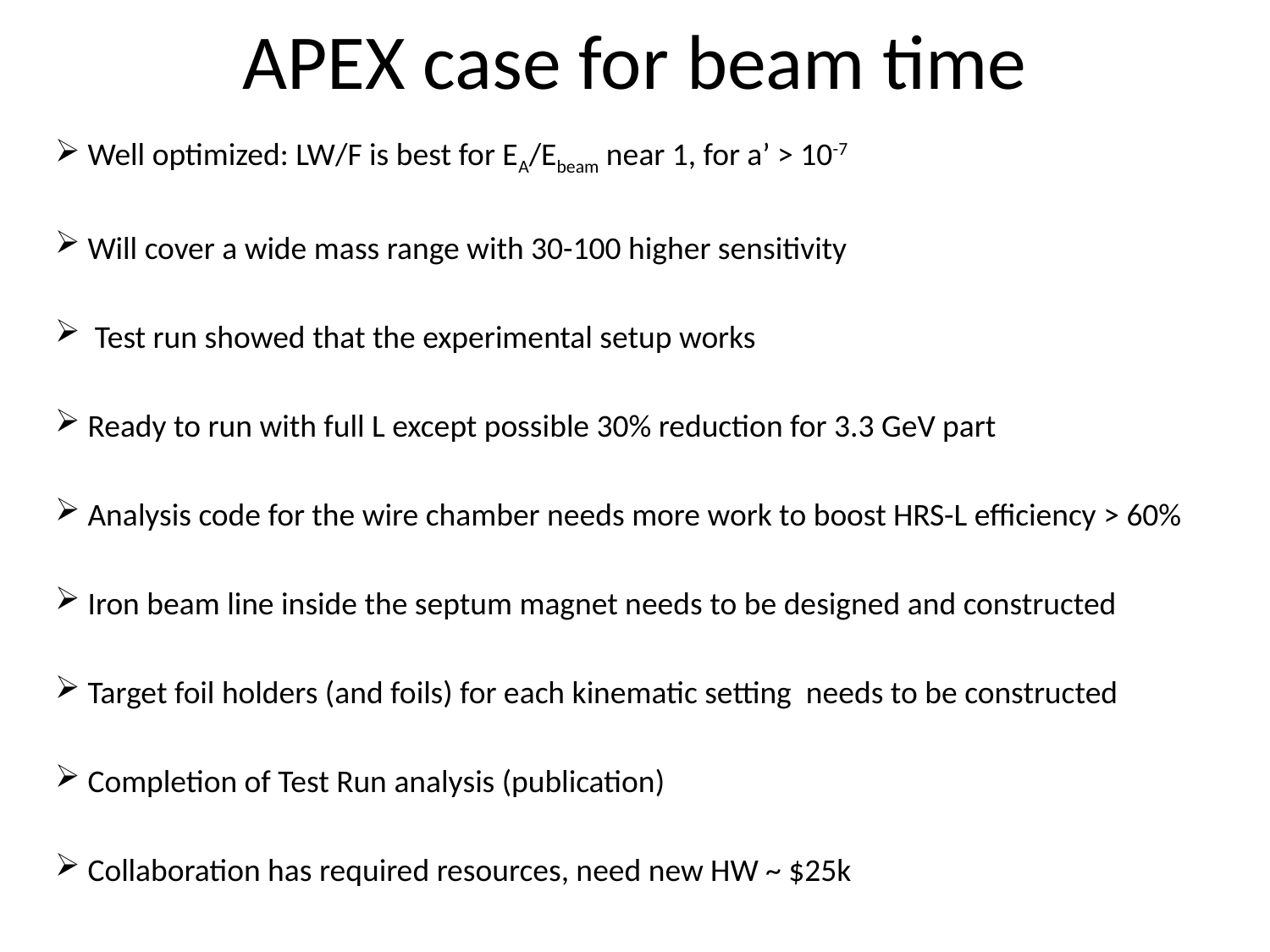

# APEX case for beam time
 Well optimized: LW/F is best for EA/Ebeam near 1, for a’ > 10-7

 Will cover a wide mass range with 30-100 higher sensitivity

  Test run showed that the experimental setup works

 Ready to run with full L except possible 30% reduction for 3.3 GeV part

 Analysis code for the wire chamber needs more work to boost HRS-L efficiency > 60%

 Iron beam line inside the septum magnet needs to be designed and constructed

 Target foil holders (and foils) for each kinematic setting  needs to be constructed

 Completion of Test Run analysis (publication)

 Collaboration has required resources, need new HW ~ $25k